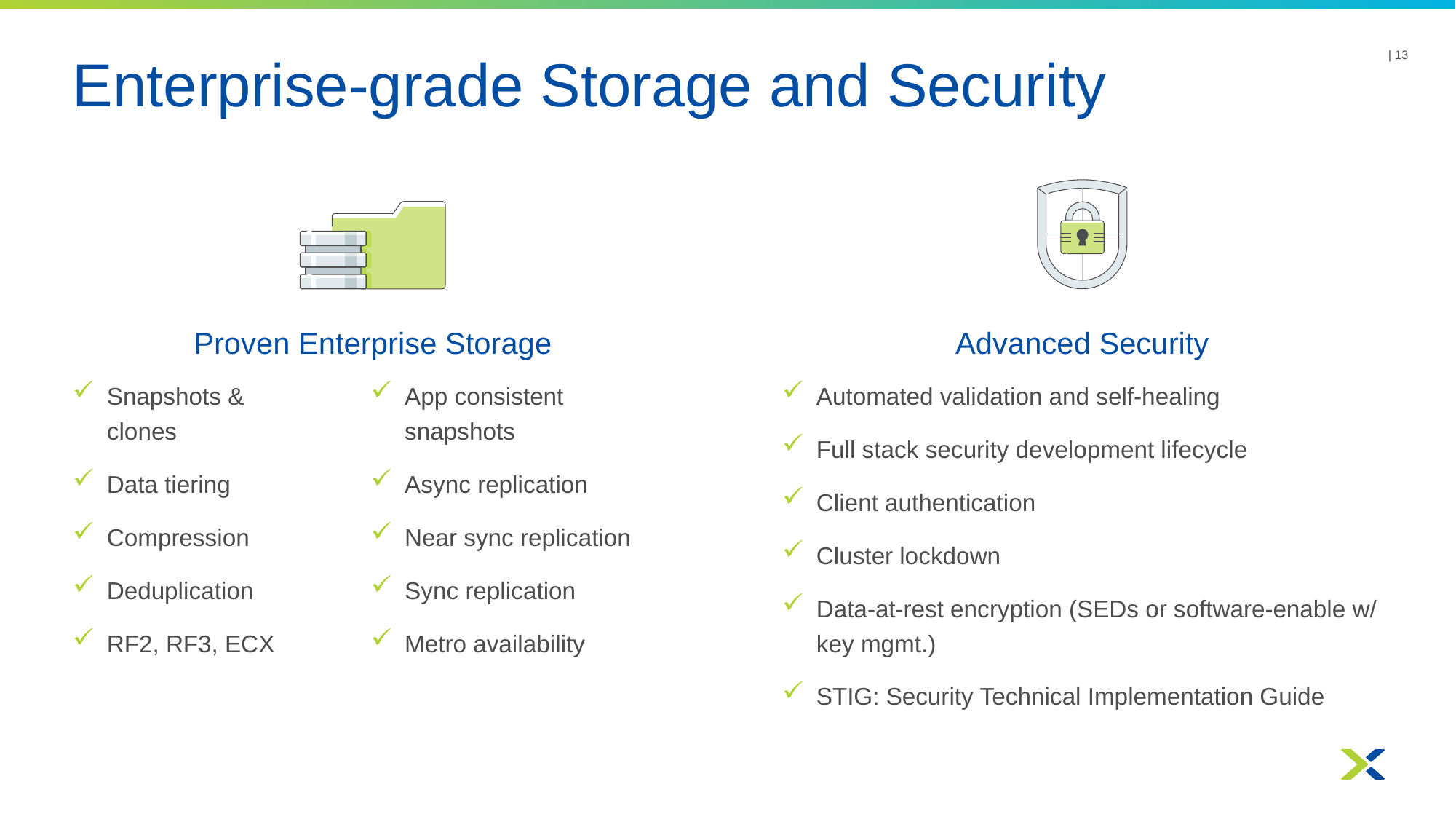

# Enterprise-grade Storage and Security
| 13

Proven Enterprise Storage
Advanced Security
Snapshots & clones
Data tiering
Compression
Deduplication
RF2, RF3, ECX
App consistent snapshots
Async replication
Near sync replication
Sync replication
Metro availability
Automated validation and self-healing
Full stack security development lifecycle
Client authentication
Cluster lockdown
Data-at-rest encryption (SEDs or software-enable w/ key mgmt.)
STIG: Security Technical Implementation Guide